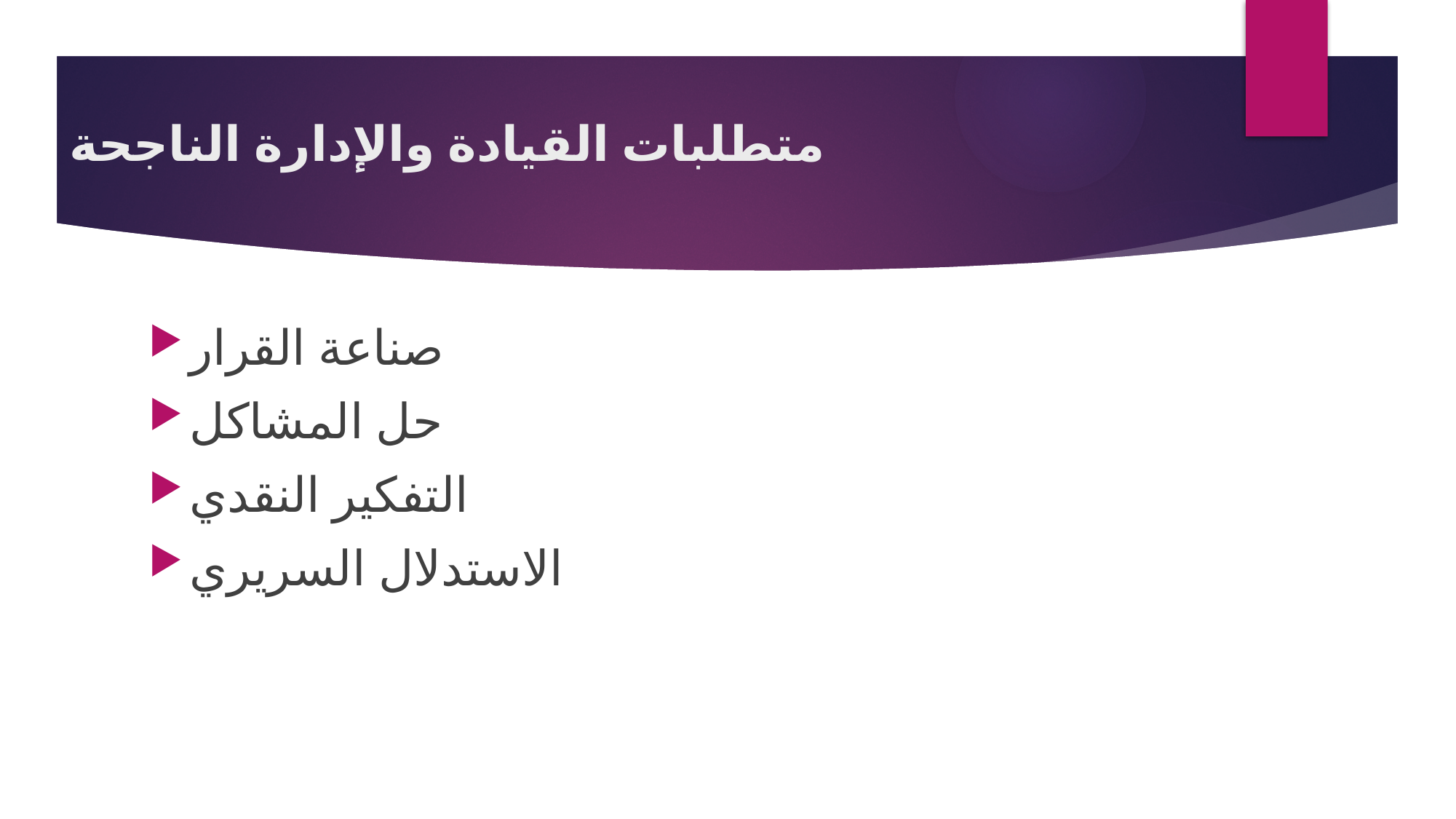

# متطلبات القيادة والإدارة الناجحة
صناعة القرار
حل المشاكل
التفكير النقدي
الاستدلال السريري